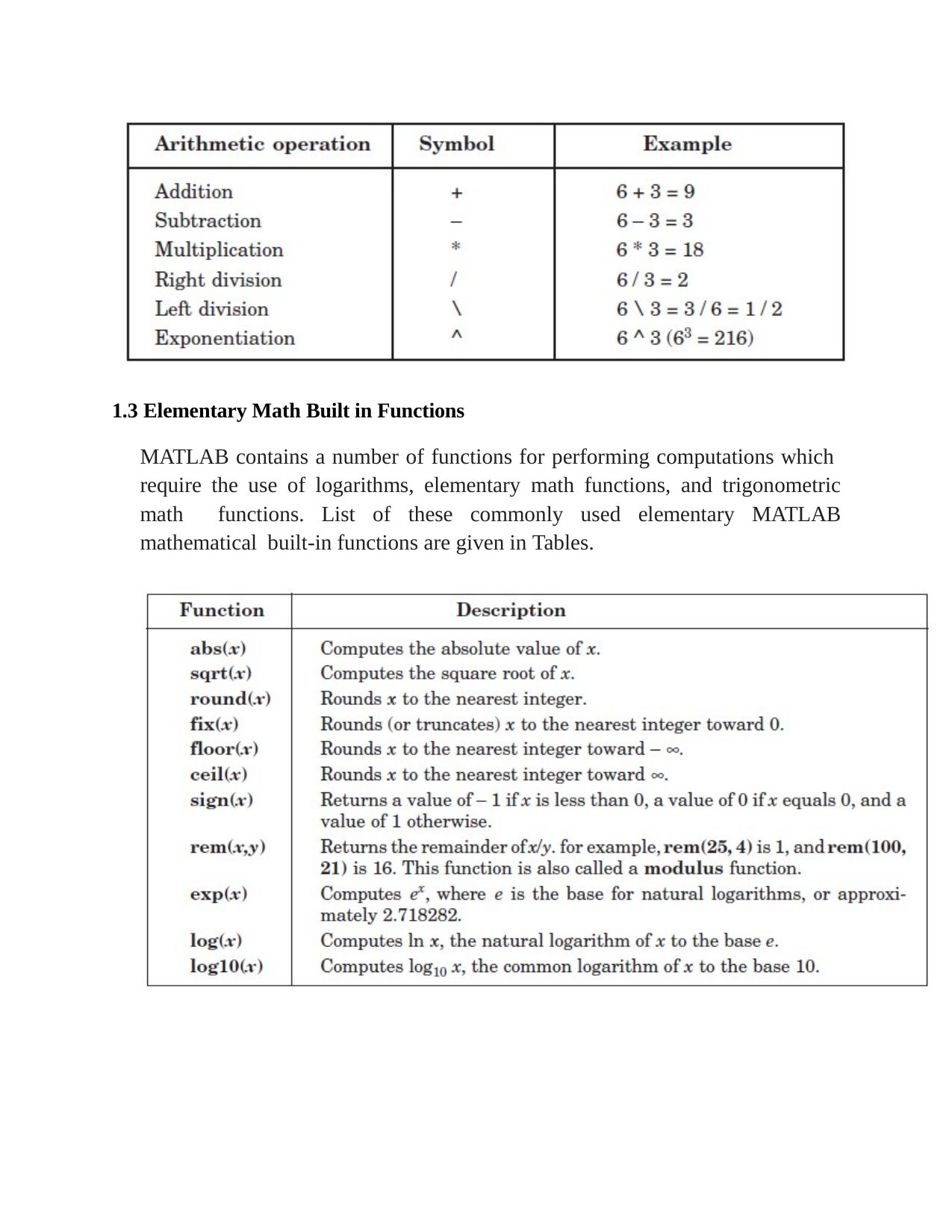

1.3 Elementary Math Built in Functions
MATLAB contains a number of functions for performing computations which  require the use of logarithms, elementary math functions, and trigonometric math  functions. List of these commonly used elementary MATLAB mathematical  built-in functions are given in Tables.